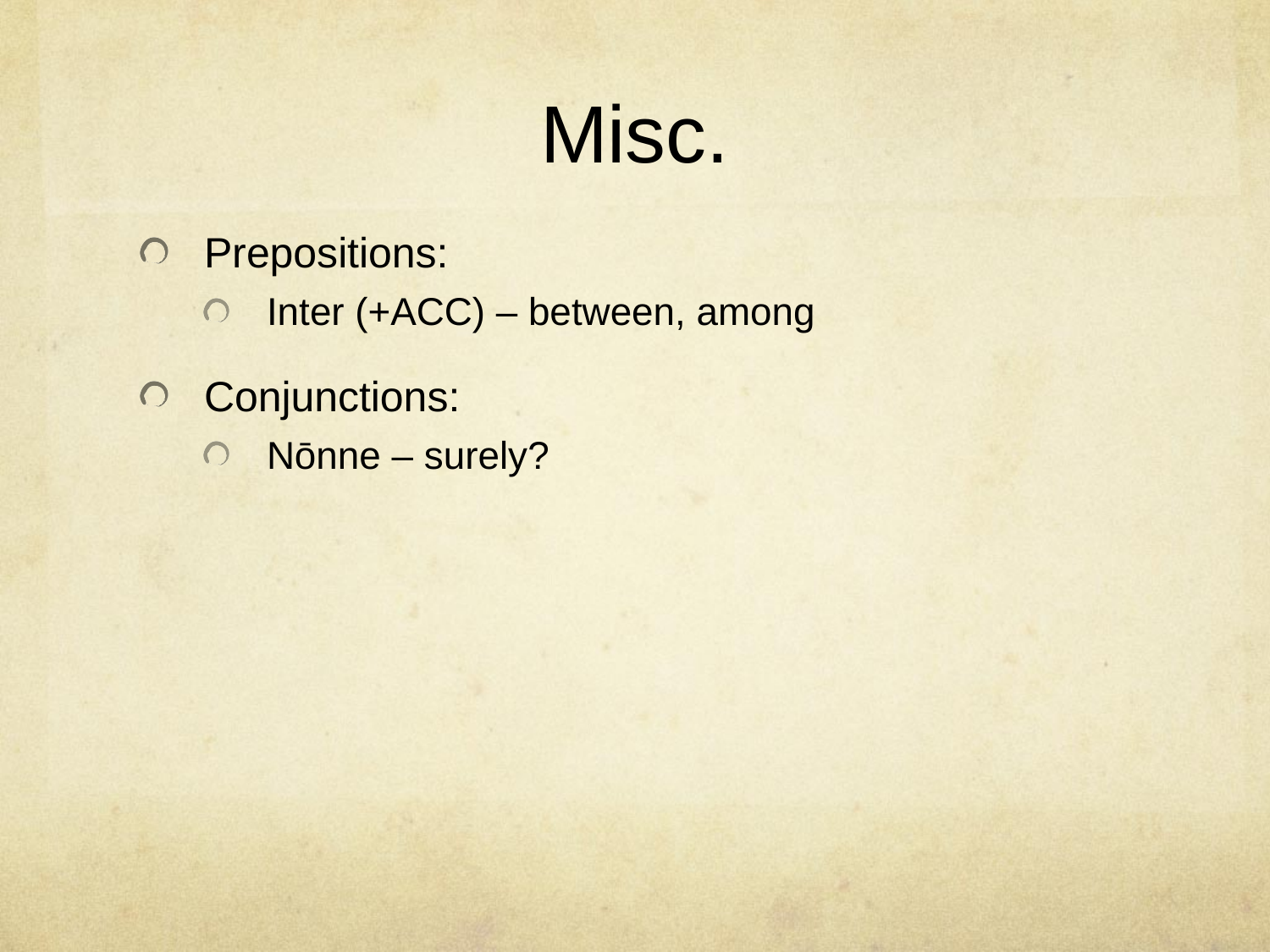

# Misc.
Prepositions:
Inter (+ACC) – between, among
Conjunctions:
Nōnne – surely?